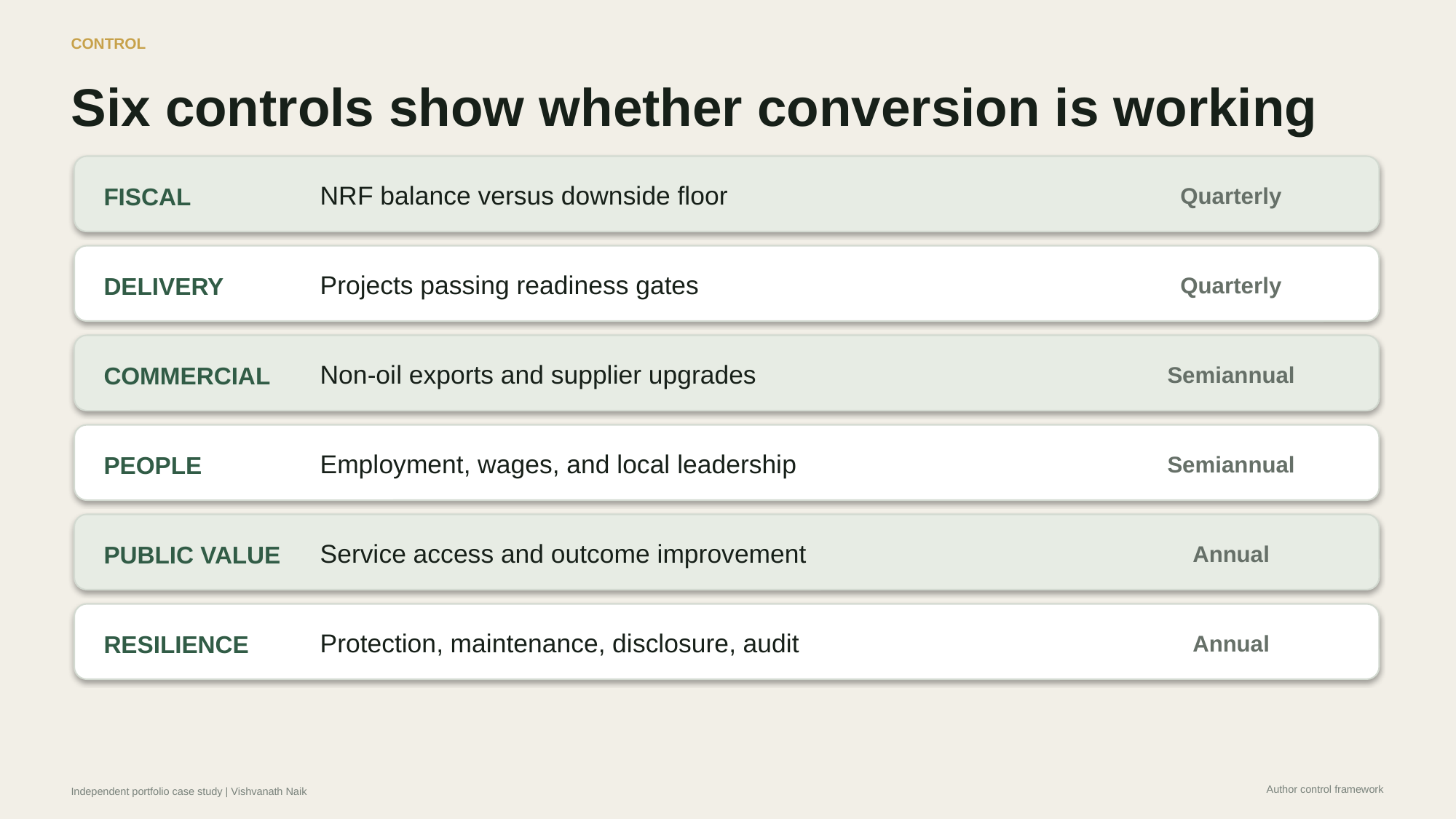

CONTROL
Six controls show whether conversion is working

NRF balance versus downside floor
FISCAL
Quarterly

Projects passing readiness gates
DELIVERY
Quarterly

Non-oil exports and supplier upgrades
COMMERCIAL
Semiannual

Employment, wages, and local leadership
PEOPLE
Semiannual

Service access and outcome improvement
PUBLIC VALUE
Annual

Protection, maintenance, disclosure, audit
RESILIENCE
Annual
Author control framework
Independent portfolio case study | Vishvanath Naik